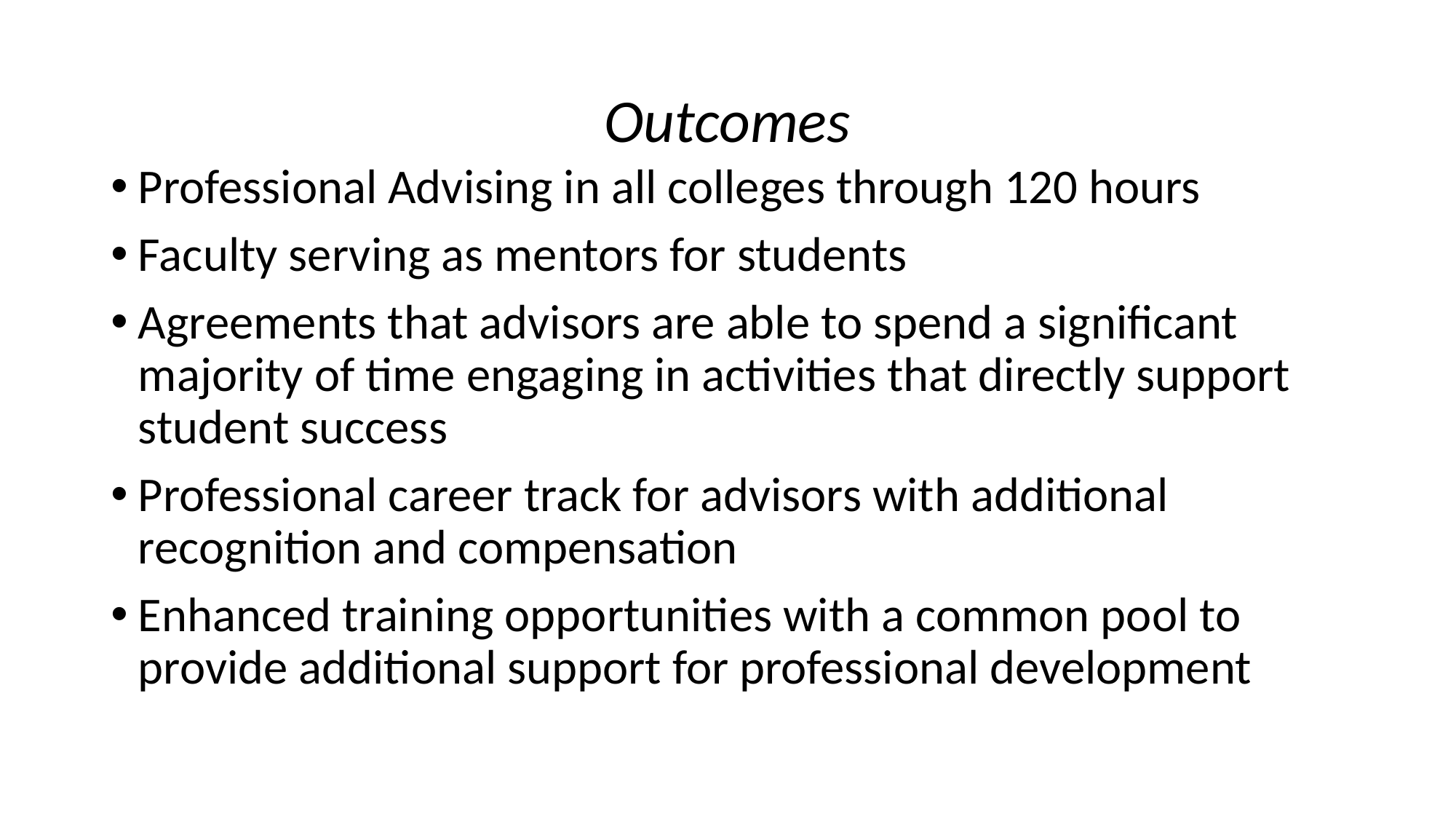

# Outcomes
Professional Advising in all colleges through 120 hours
Faculty serving as mentors for students
Agreements that advisors are able to spend a significant majority of time engaging in activities that directly support student success
Professional career track for advisors with additional recognition and compensation
Enhanced training opportunities with a common pool to provide additional support for professional development